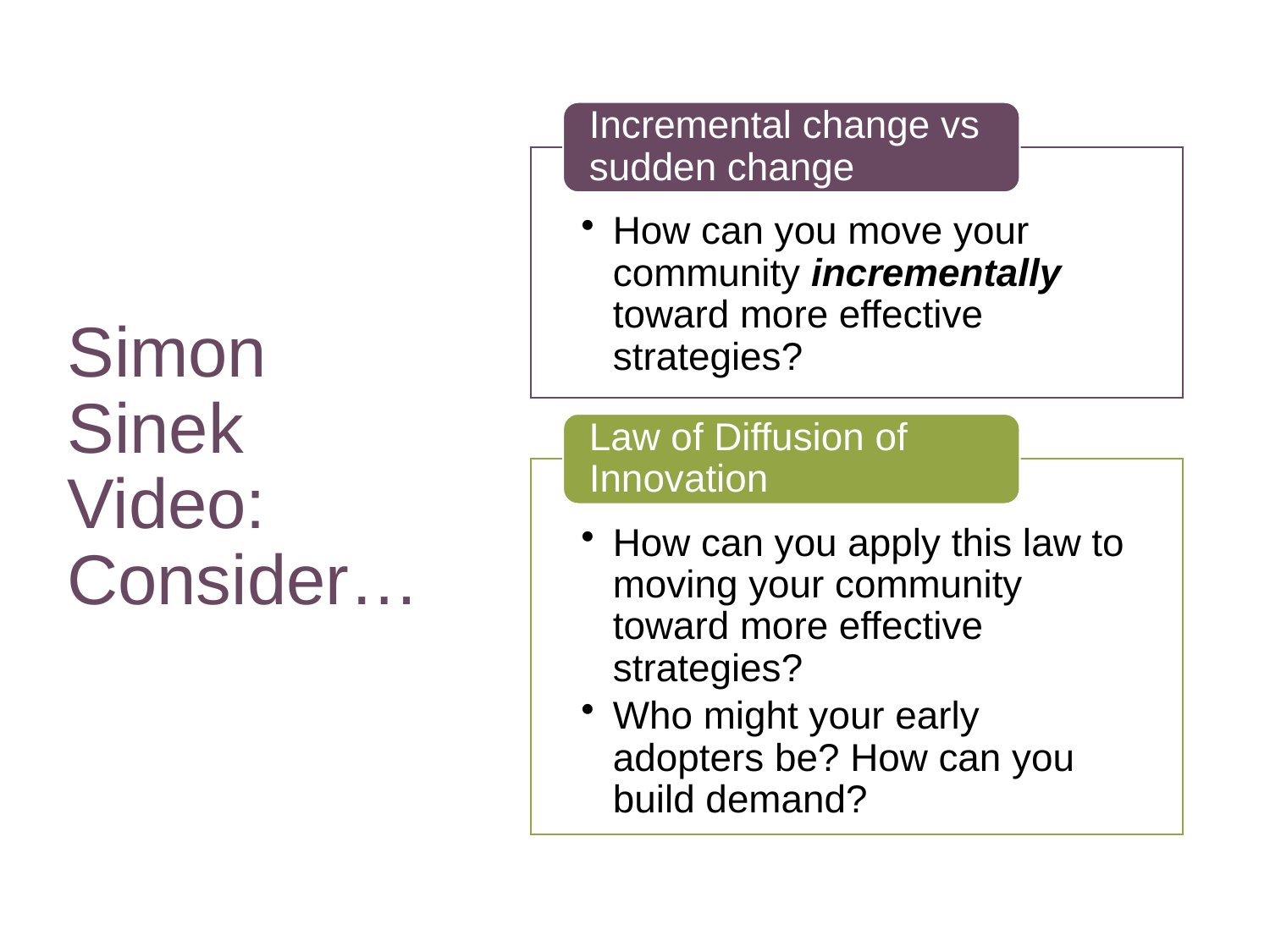

# Simon Sinek Video: Consider…
How can you move your community incrementally toward more effective strategies?
Incremental change vs sudden change
How can you apply this law to moving your community toward more effective strategies?
Who might your early adopters be? How can you build demand?
Law of Diffusion of Innovation